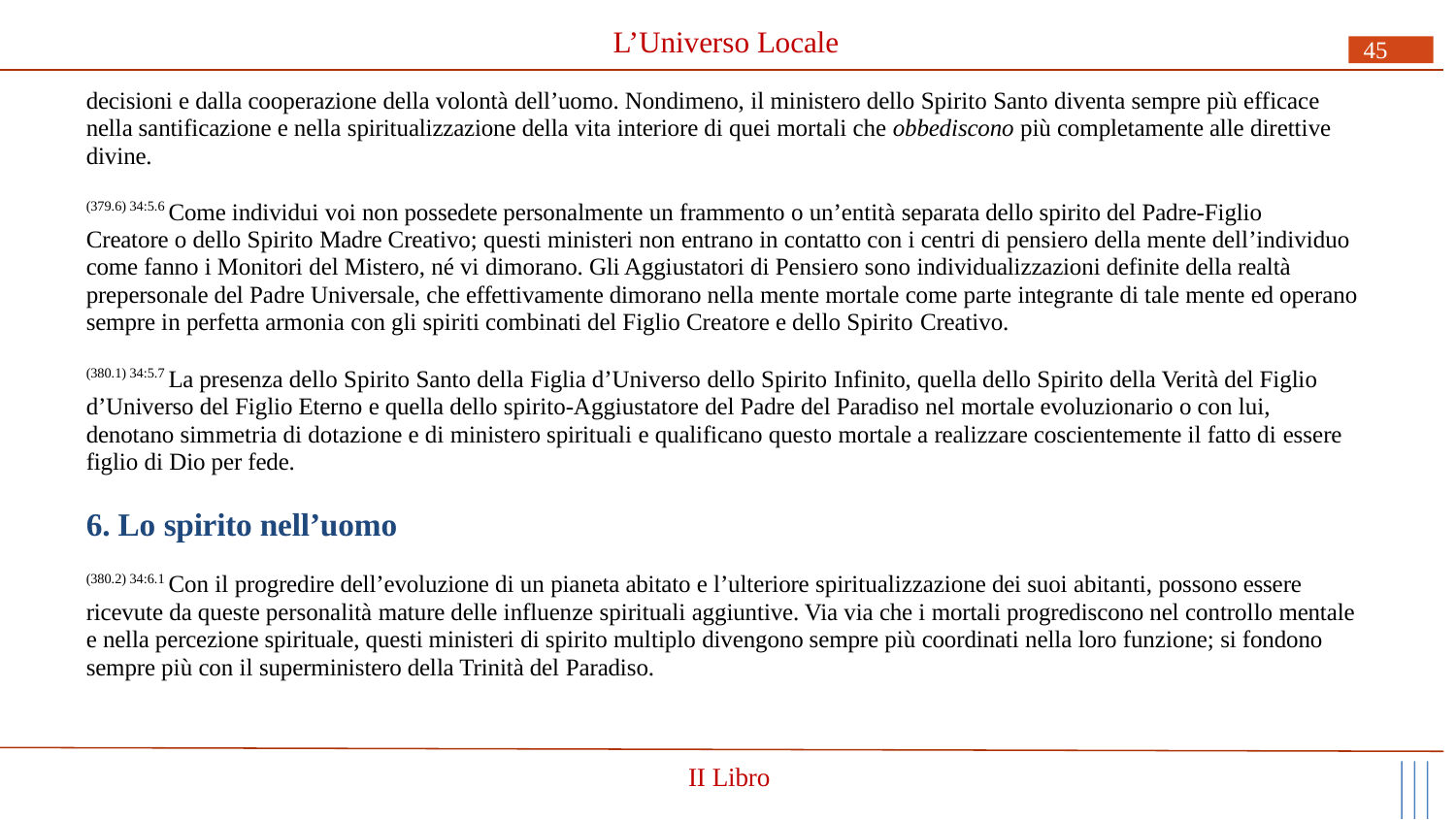

# L’Universo Locale
45

decisioni e dalla cooperazione della volontà dell’uomo. Nondimeno, il ministero dello Spirito Santo diventa sempre più efficace  nella santificazione e nella spiritualizzazione della vita interiore di quei mortali che obbediscono più completamente alle direttive  divine.

(379.6) 34:5.6 Come individui voi non possedete personalmente un frammento o un’entità separata dello spirito del Padre-Figlio
Creatore o dello Spirito Madre Creativo; questi ministeri non entrano in contatto con i centri di pensiero della mente dell’individuo  come fanno i Monitori del Mistero, né vi dimorano. Gli Aggiustatori di Pensiero sono individualizzazioni definite della realtà  prepersonale del Padre Universale, che effettivamente dimorano nella mente mortale come parte integrante di tale mente ed operano  sempre in perfetta armonia con gli spiriti combinati del Figlio Creatore e dello Spirito Creativo.

(380.1) 34:5.7 La presenza dello Spirito Santo della Figlia d’Universo dello Spirito Infinito, quella dello Spirito della Verità del Figlio  d’Universo del Figlio Eterno e quella dello spirito-Aggiustatore del Padre del Paradiso nel mortale evoluzionario o con lui,  denotano simmetria di dotazione e di ministero spirituali e qualificano questo mortale a realizzare coscientemente il fatto di essere  figlio di Dio per fede.

6. Lo spirito nell’uomo
(380.2) 34:6.1 Con il progredire dell’evoluzione di un pianeta abitato e l’ulteriore spiritualizzazione dei suoi abitanti, possono essere  ricevute da queste personalità mature delle influenze spirituali aggiuntive. Via via che i mortali progrediscono nel controllo mentale  e nella percezione spirituale, questi ministeri di spirito multiplo divengono sempre più coordinati nella loro funzione; si fondono  sempre più con il superministero della Trinità del Paradiso.

II Libro